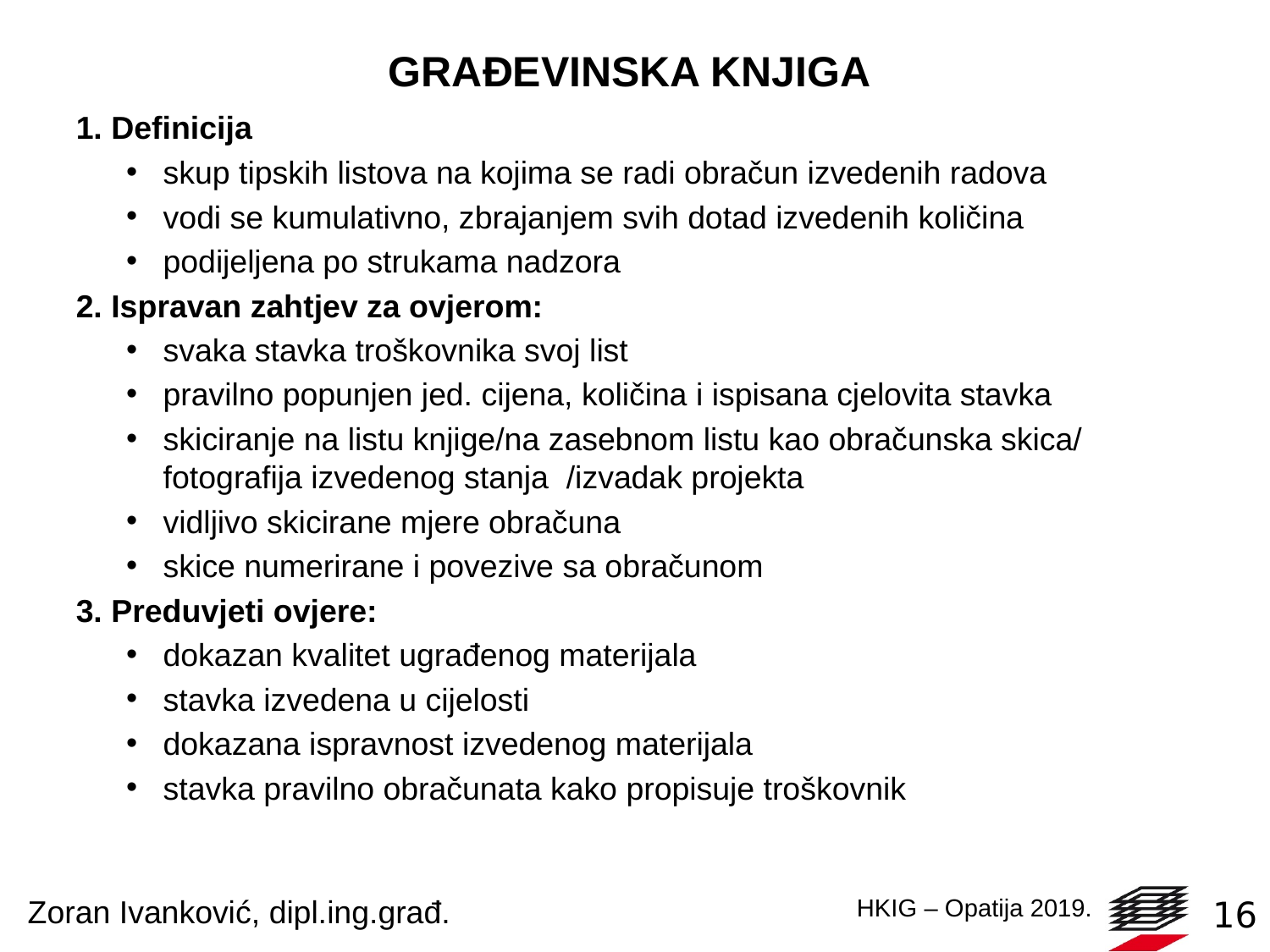

# GRAĐEVINSKA KNJIGA
1. Definicija
skup tipskih listova na kojima se radi obračun izvedenih radova
vodi se kumulativno, zbrajanjem svih dotad izvedenih količina
podijeljena po strukama nadzora
2. Ispravan zahtjev za ovjerom:
svaka stavka troškovnika svoj list
pravilno popunjen jed. cijena, količina i ispisana cjelovita stavka
skiciranje na listu knjige/na zasebnom listu kao obračunska skica/ fotografija izvedenog stanja  /izvadak projekta
vidljivo skicirane mjere obračuna
skice numerirane i povezive sa obračunom
3. Preduvjeti ovjere:
dokazan kvalitet ugrađenog materijala
stavka izvedena u cijelosti
dokazana ispravnost izvedenog materijala
stavka pravilno obračunata kako propisuje troškovnik

Zoran Ivanković, dipl.ing.građ.
16